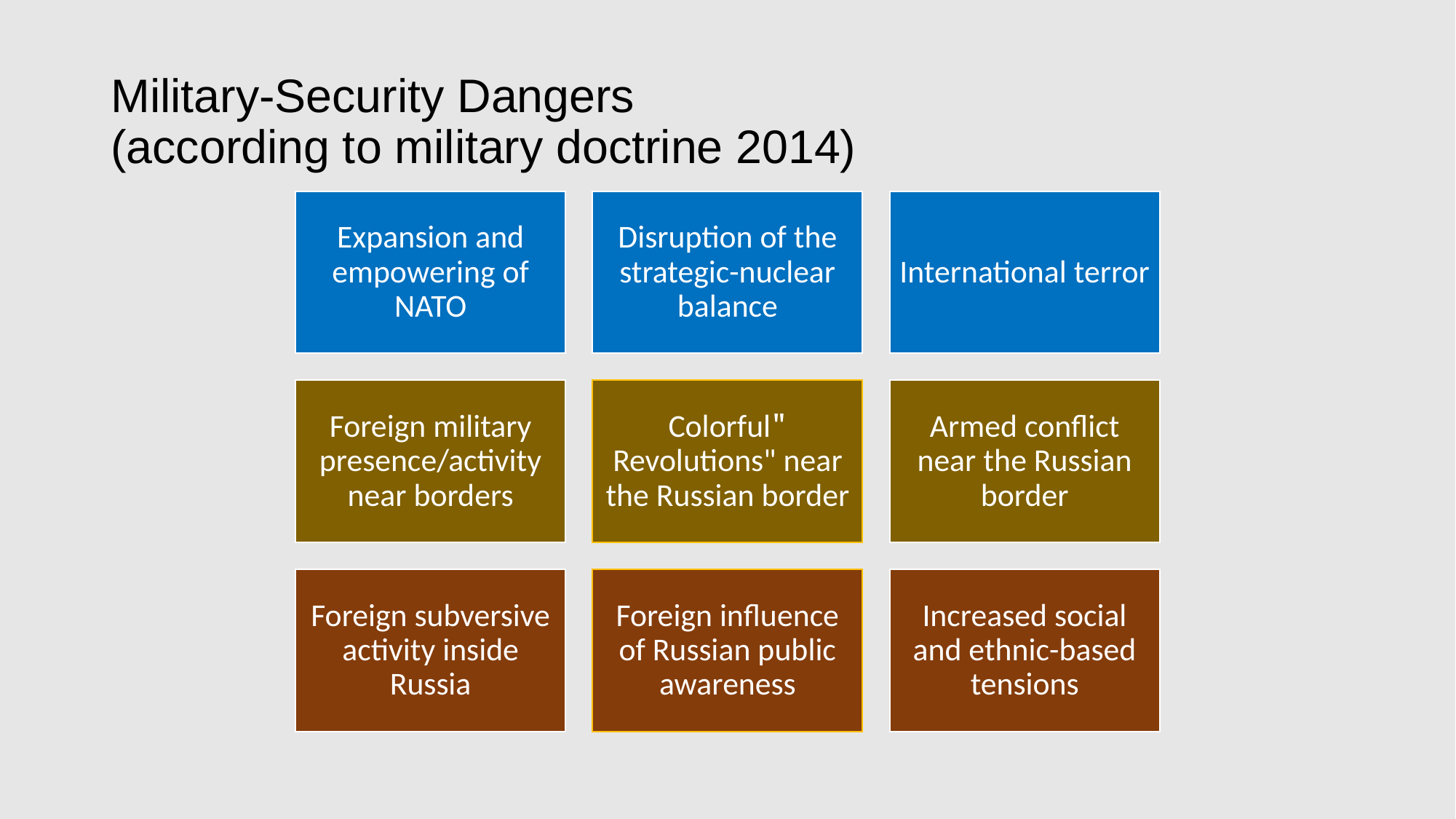

# Military-Security Dangers (according to military doctrine 2014)
Expansion and empowering of NATO
Disruption of the strategic-nuclear balance
International terror
Foreign military presence/activity near borders
"Colorful Revolutions" near the Russian border
Armed conflict near the Russian border
Foreign subversive activity inside Russia
Foreign influence of Russian public awareness
Increased social and ethnic-based tensions